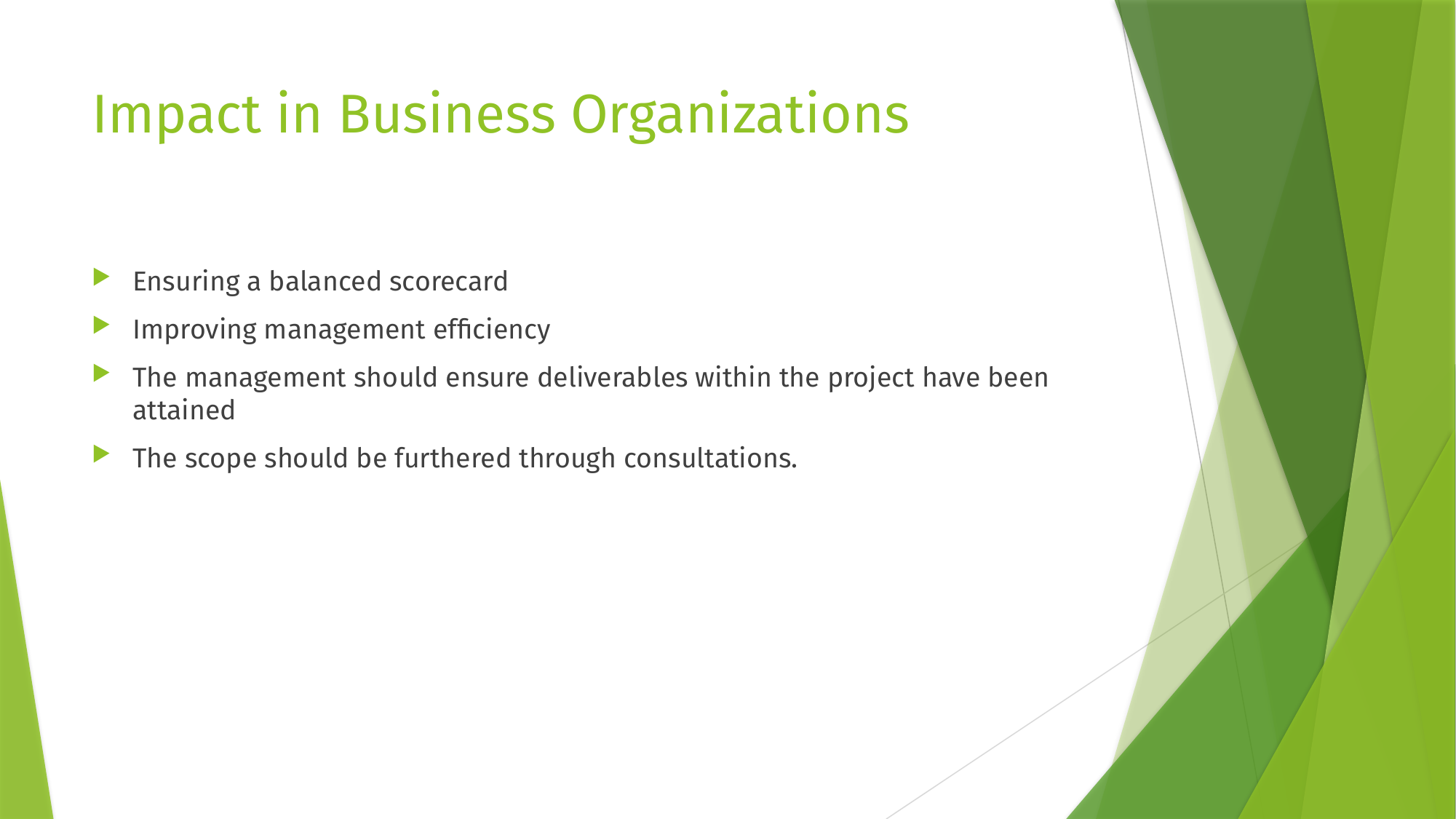

# Impact in Business Organizations
Ensuring a balanced scorecard
Improving management efficiency
The management should ensure deliverables within the project have been attained
The scope should be furthered through consultations.